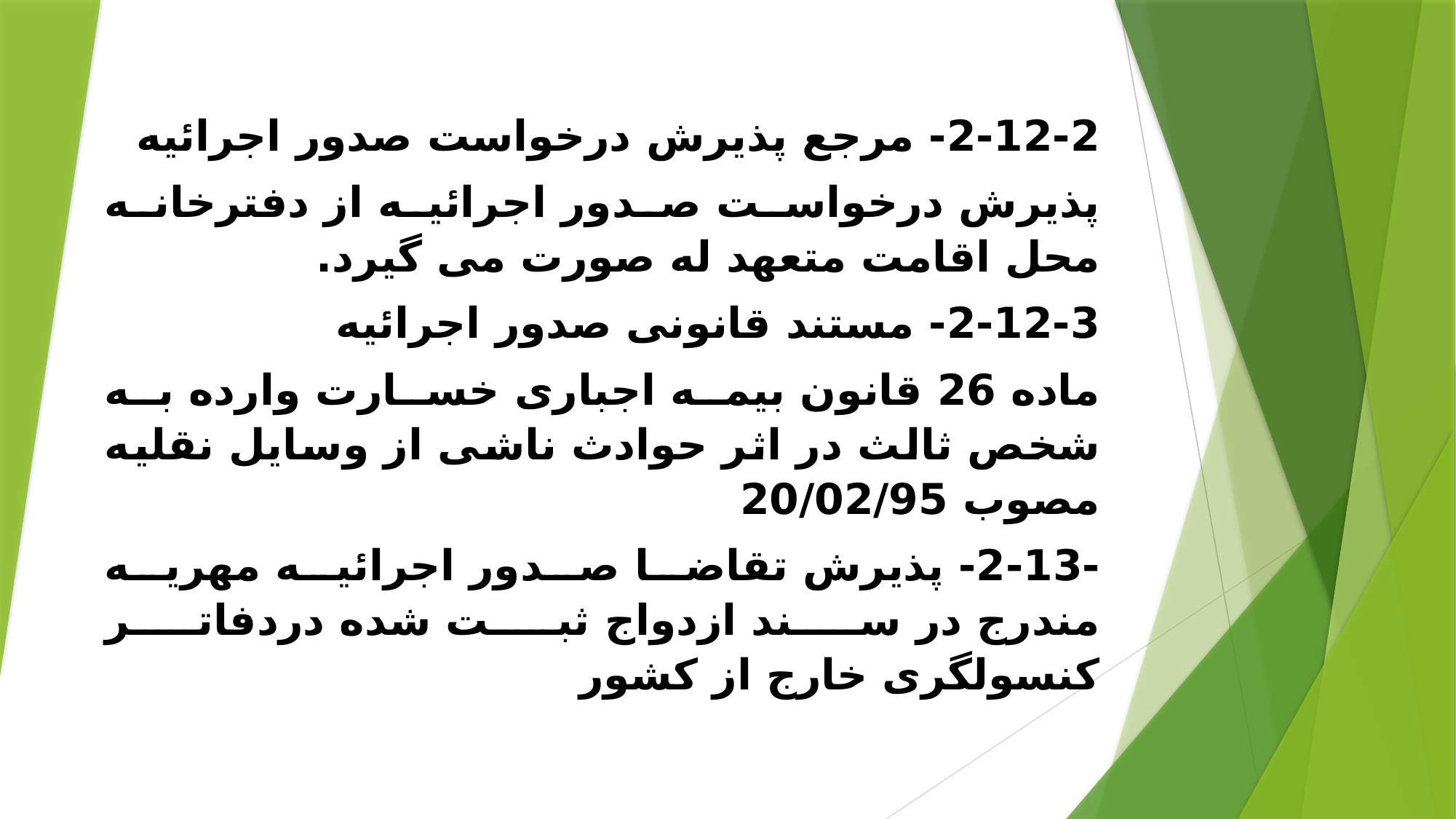

2-12-2- مرجع پذیرش درخواست صدور اجرائیه
پذیرش درخواست صدور اجرائیه از دفترخانه محل اقامت متعهد له صورت می گیرد.
2-12-3- مستند قانونی صدور اجرائیه
ماده 26 قانون بیمه اجباری خسارت وارده به شخص ثالث در اثر حوادث ناشی از وسایل نقلیه مصوب 20/02/95
-2-13- پذیرش تقاضا صدور اجرائیه مهریه مندرج در سند ازدواج ثبت شده دردفاتر کنسولگری خارج از کشور